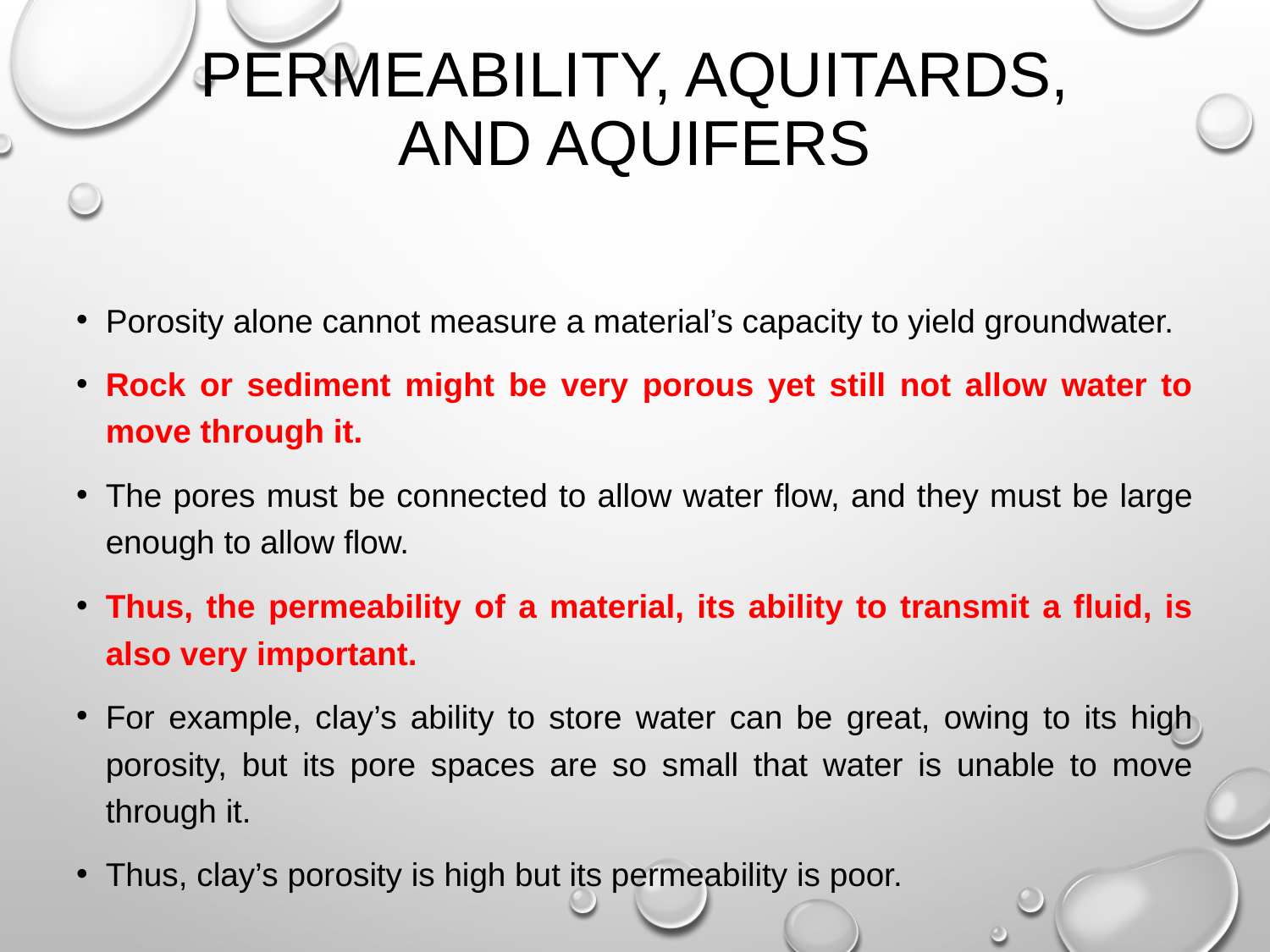

# Permeability, Aquitards, and Aquifers
Porosity alone cannot measure a material’s capacity to yield groundwater.
Rock or sediment might be very porous yet still not allow water to move through it.
The pores must be connected to allow water flow, and they must be large enough to allow flow.
Thus, the permeability of a material, its ability to transmit a fluid, is also very important.
For example, clay’s ability to store water can be great, owing to its high porosity, but its pore spaces are so small that water is unable to move through it.
Thus, clay’s porosity is high but its permeability is poor.